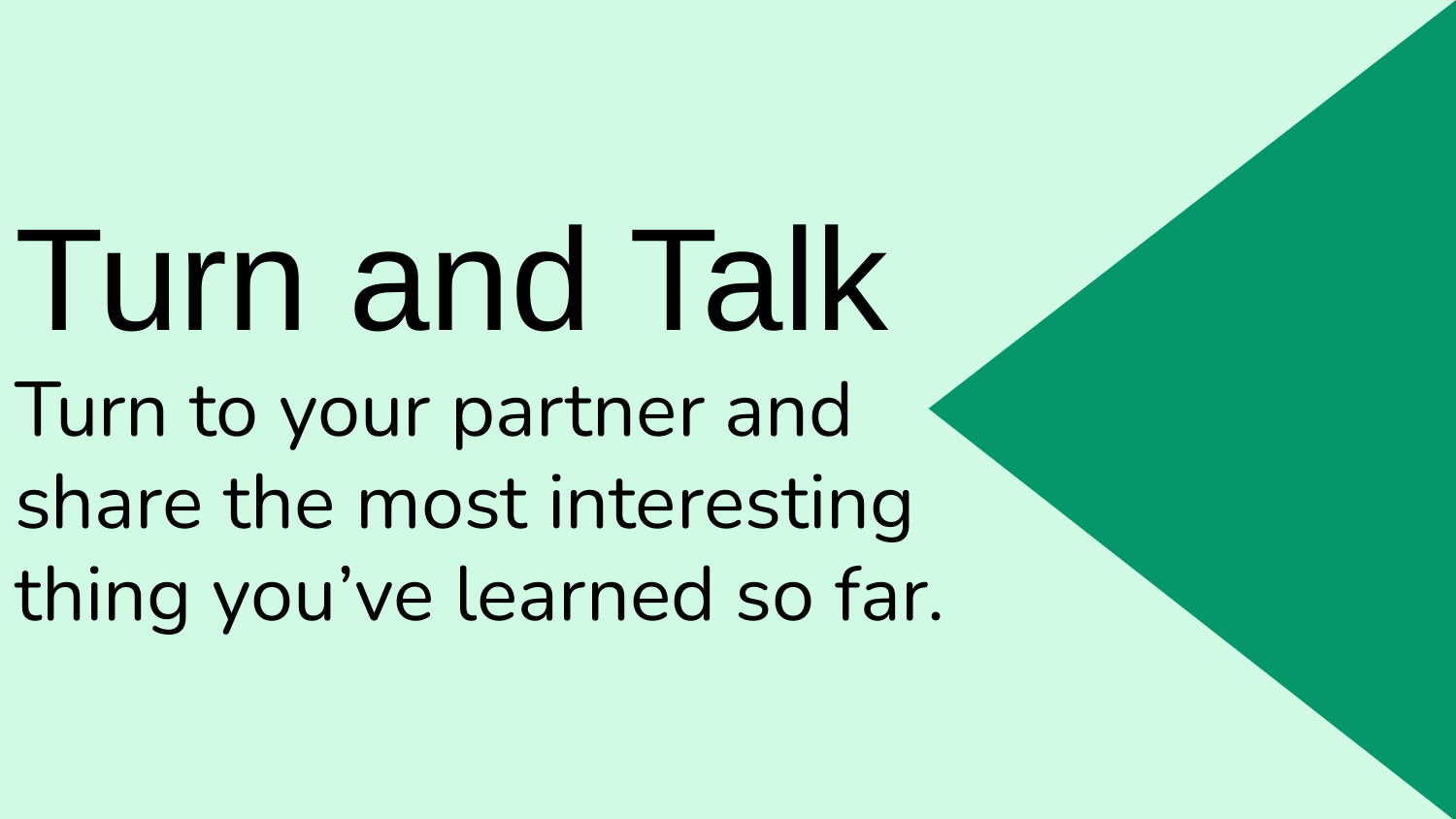

# Turn and talk

Turn and Talk
Turn to your partner and share the most interesting thing you’ve learned so far.